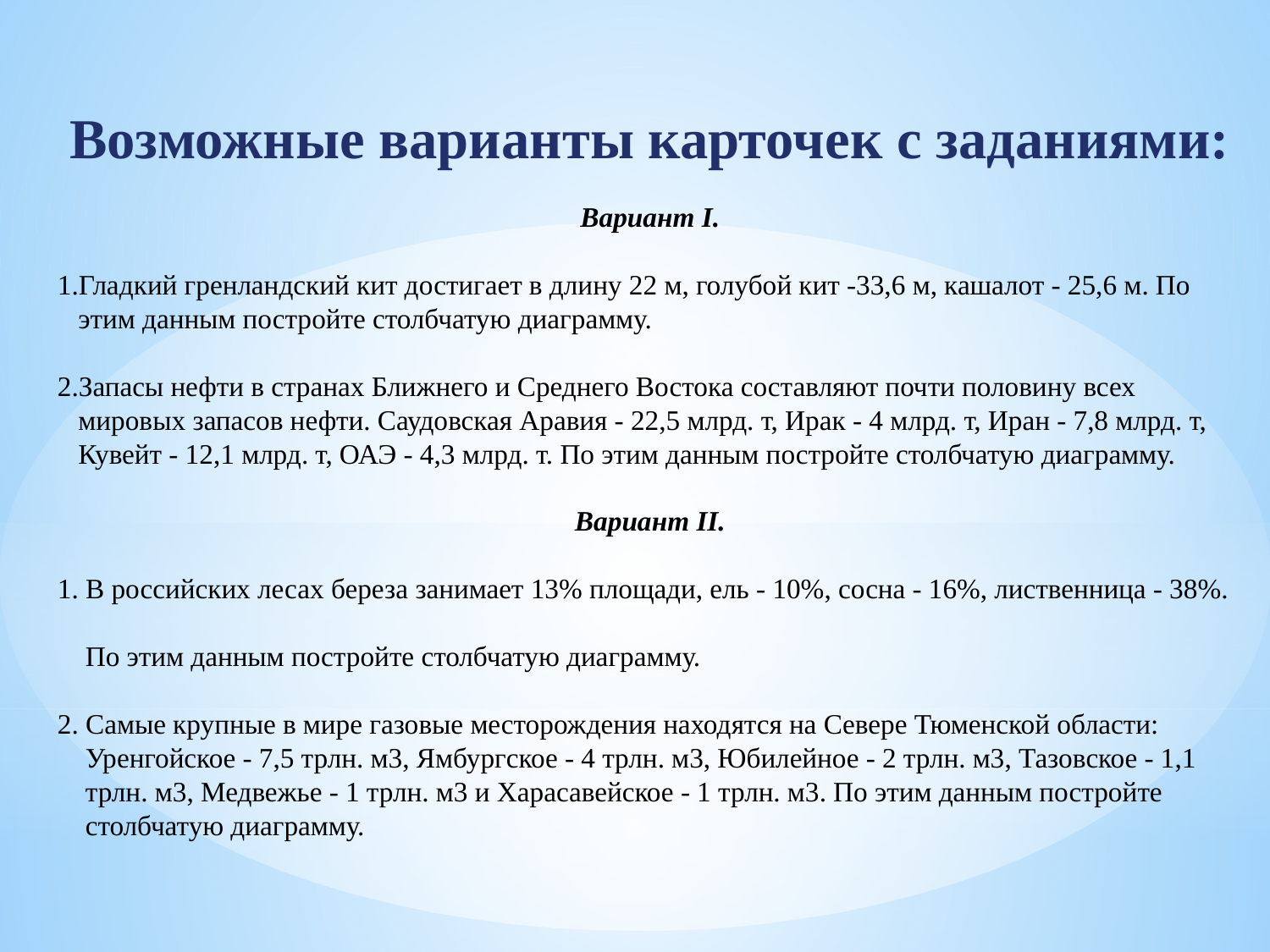

Возможные варианты карточек с заданиями:

Вариант I.

1.Гладкий гренландский кит достигает в длину 22 м, голубой кит -33,6 м, кашалот - 25,6 м. По
   этим данным постройте столбчатую диаграмму.

2.Запасы нефти в странах Ближнего и Среднего Востока составляют почти половину всех
   мировых запасов нефти. Саудовская Аравия - 22,5 млрд. т, Ирак - 4 млрд. т, Иран - 7,8 млрд. т,
   Кувейт - 12,1 млрд. т, ОАЭ - 4,3 млрд. т. По этим данным постройте столбчатую диаграмму.

Вариант II.

1. В российских лесах береза занимает 13% площади, ель - 10%, сосна - 16%, лиственница - 38%.
    По этим данным постройте столбчатую диаграмму.

2. Самые крупные в мире газовые месторождения находятся на Севере Тюменской области:
    Уренгойское - 7,5 трлн. м3, Ямбургское - 4 трлн. м3, Юбилейное - 2 трлн. м3, Тазовское - 1,1
    трлн. м3, Медвежье - 1 трлн. м3 и Харасавейское - 1 трлн. м3. По этим данным постройте
    столбчатую диаграмму.